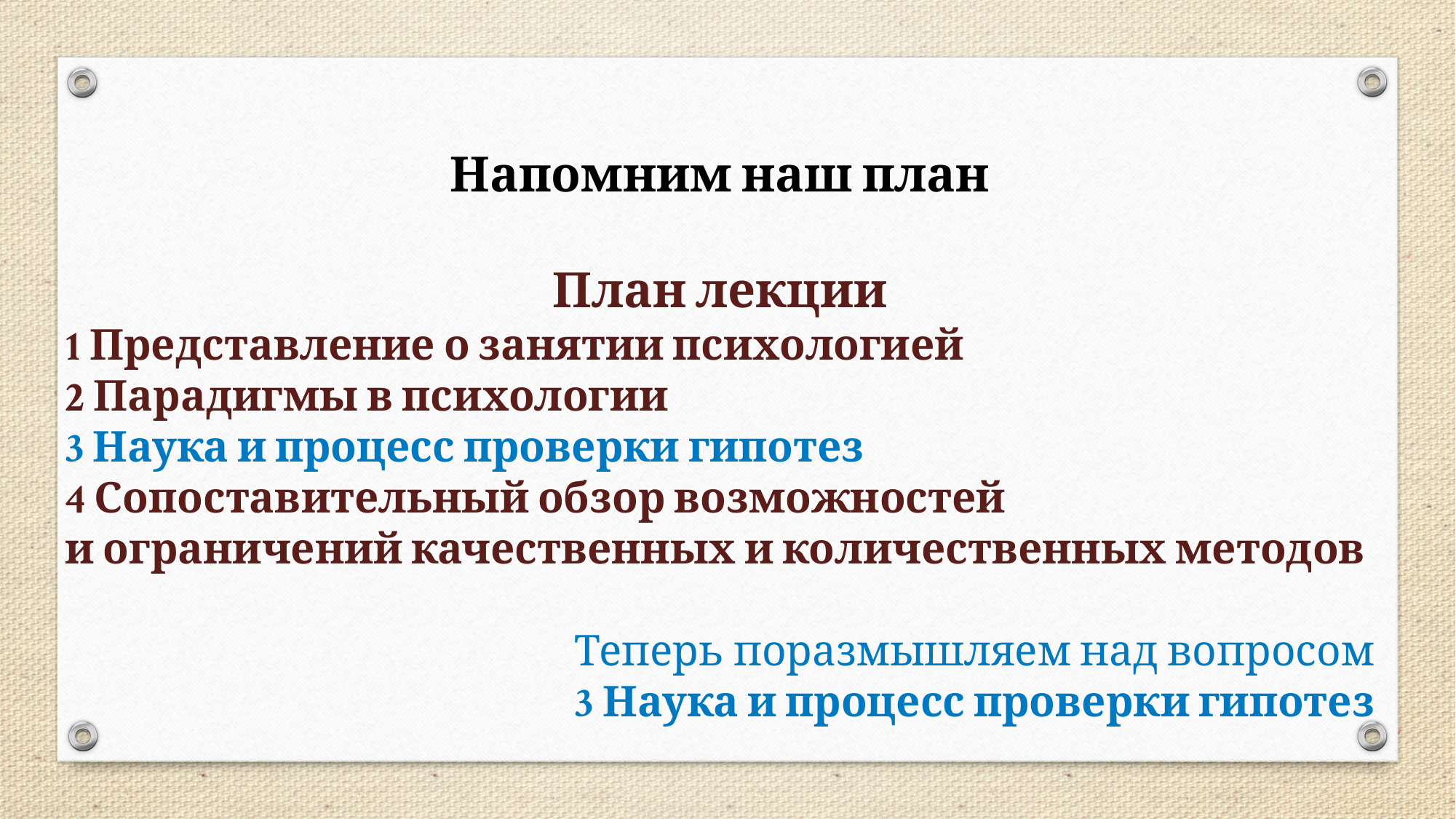

Напомним наш план

План лекции
1 Представление о занятии психологией
2 Парадигмы в психологии
3 Наука и процесс проверки гипотез
4 Сопоставительный обзор возможностей
и ограничений качественных и количественных методов

Теперь поразмышляем над вопросом
3 Наука и процесс проверки гипотез